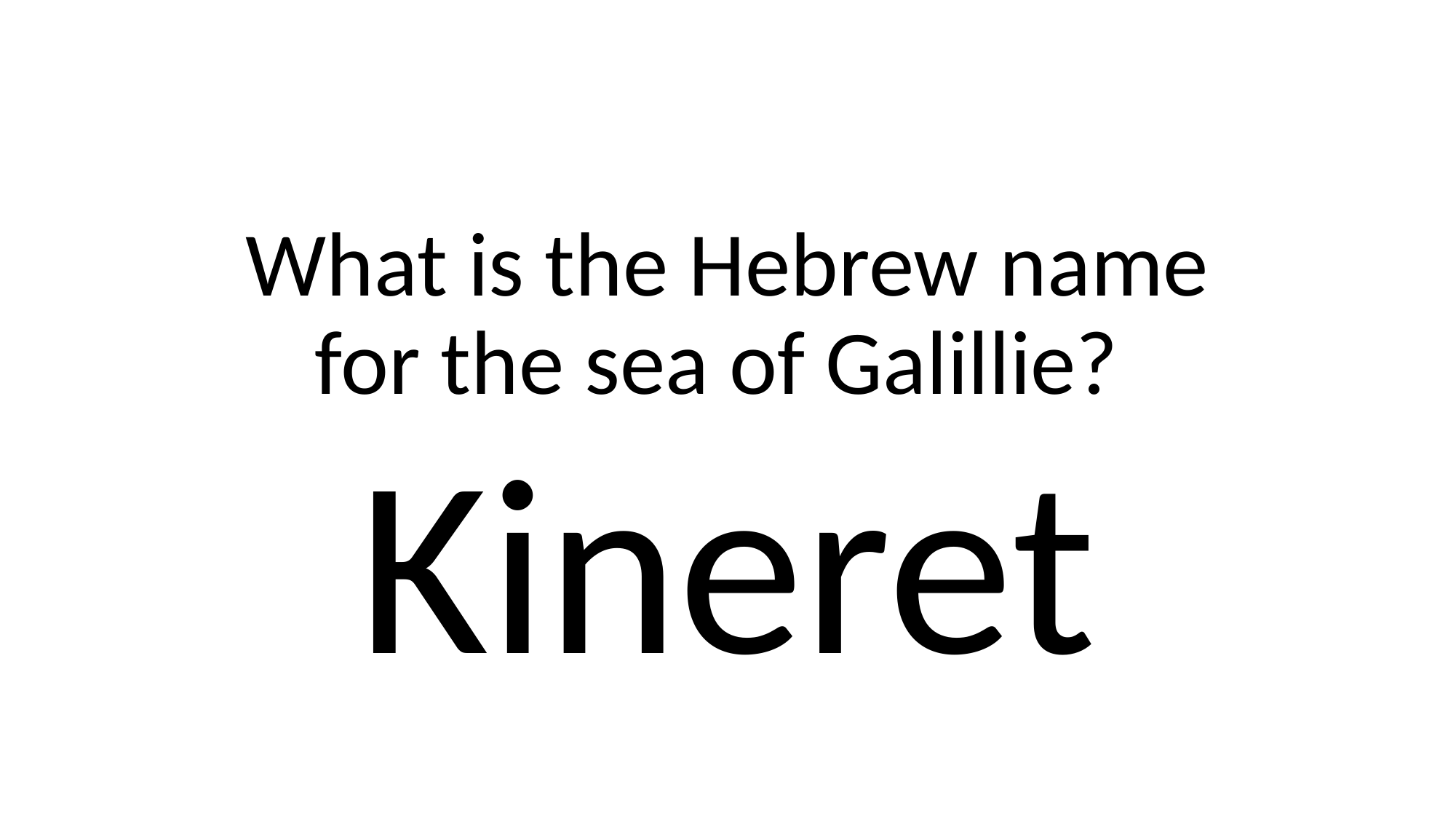

# What is the Hebrew name for the sea of Galillie?
Kineret